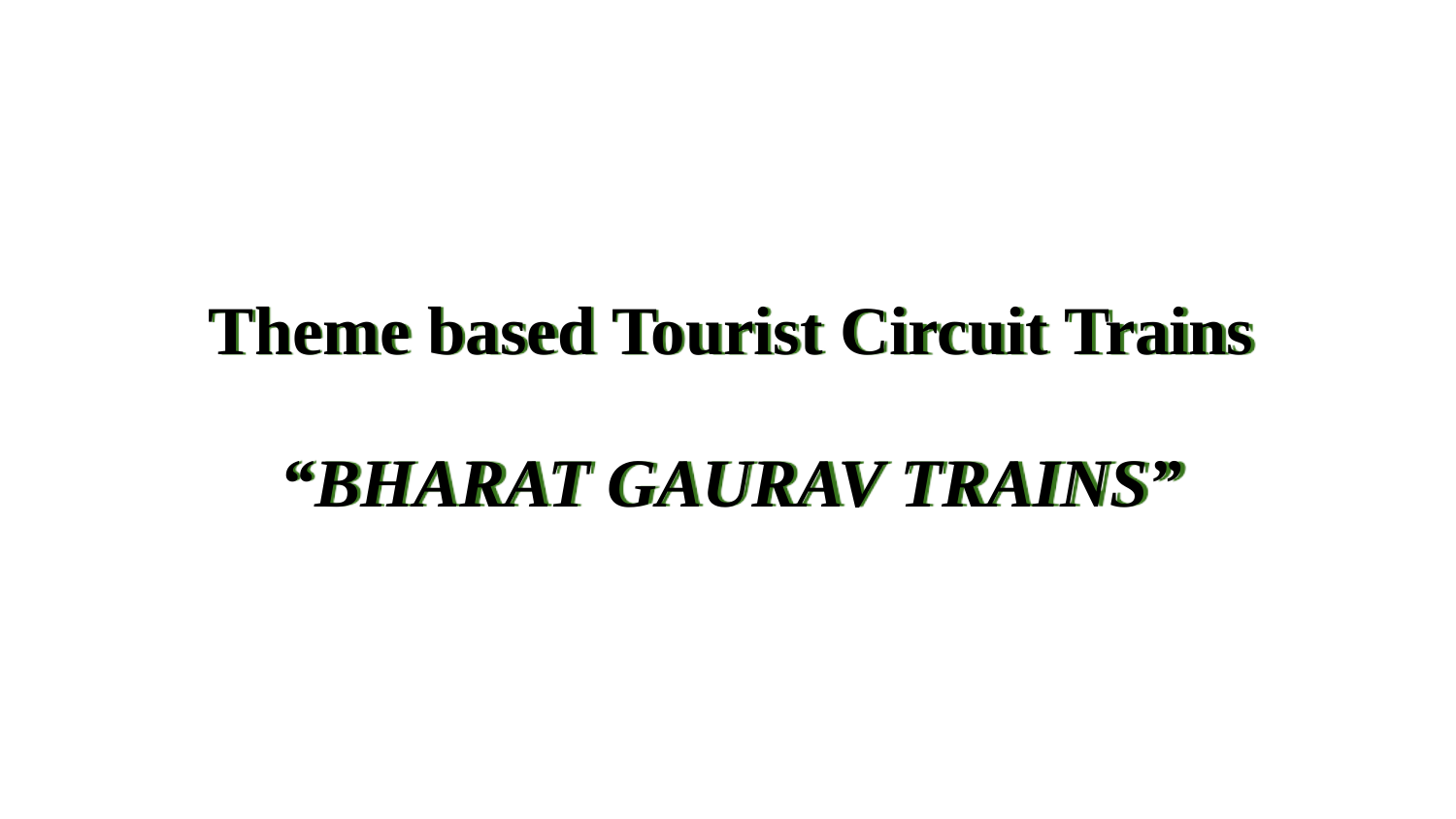

Theme based Tourist Circuit Trains

“BHARAT GAURAV TRAINS”